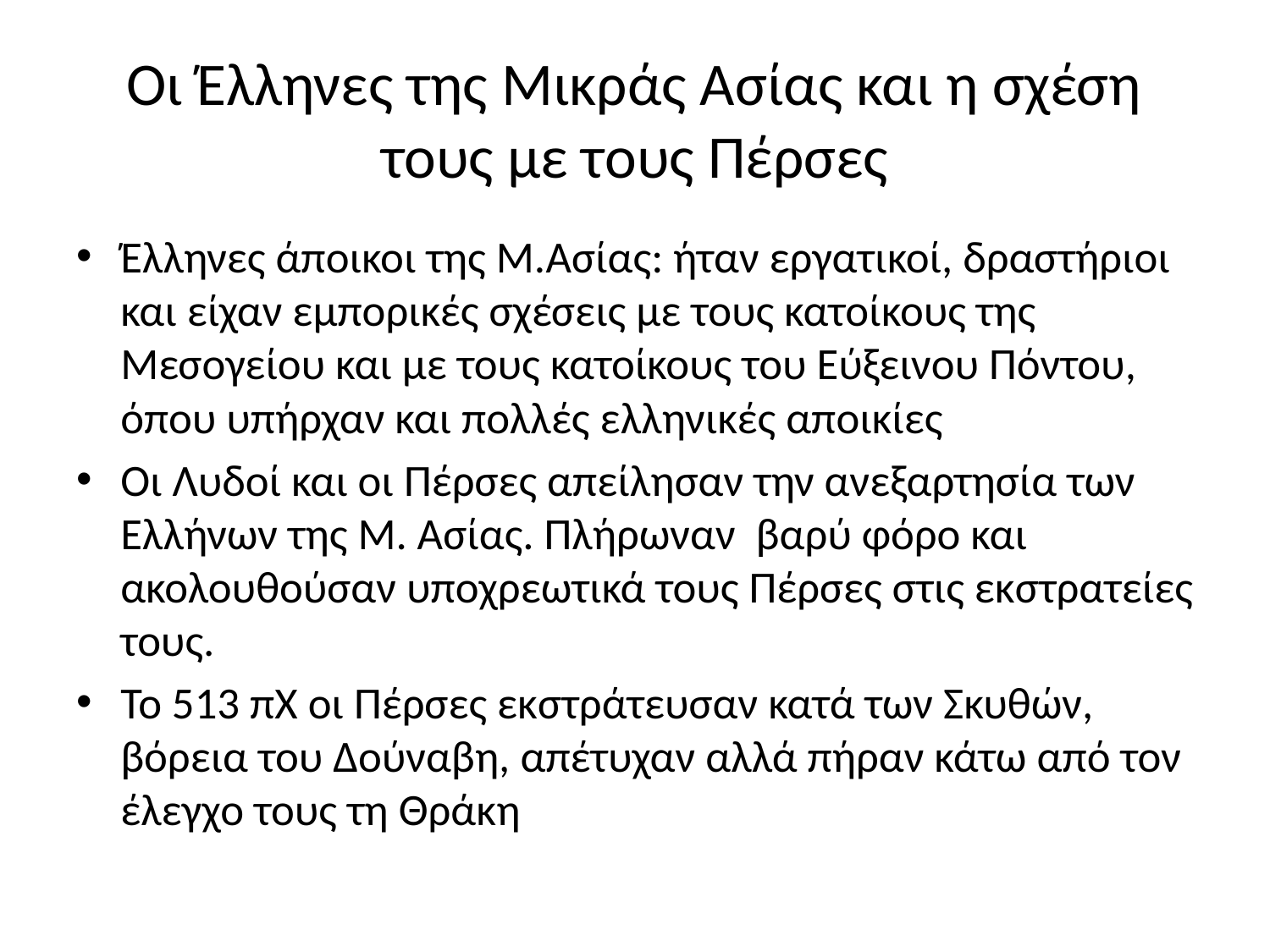

# Οι Έλληνες της Μικράς Ασίας και η σχέση τους με τους Πέρσες
Έλληνες άποικοι της Μ.Ασίας: ήταν εργατικοί, δραστήριοι και είχαν εμπορικές σχέσεις με τους κατοίκους της Μεσογείου και με τους κατοίκους του Εύξεινου Πόντου, όπου υπήρχαν και πολλές ελληνικές αποικίες
Οι Λυδοί και οι Πέρσες απείλησαν την ανεξαρτησία των Ελλήνων της Μ. Ασίας. Πλήρωναν  βαρύ φόρο και ακολουθούσαν υποχρεωτικά τους Πέρσες στις εκστρατείες τους.
Το 513 πΧ οι Πέρσες εκστράτευσαν κατά των Σκυθών, βόρεια του Δούναβη, απέτυχαν αλλά πήραν κάτω από τον έλεγχο τους τη Θράκη